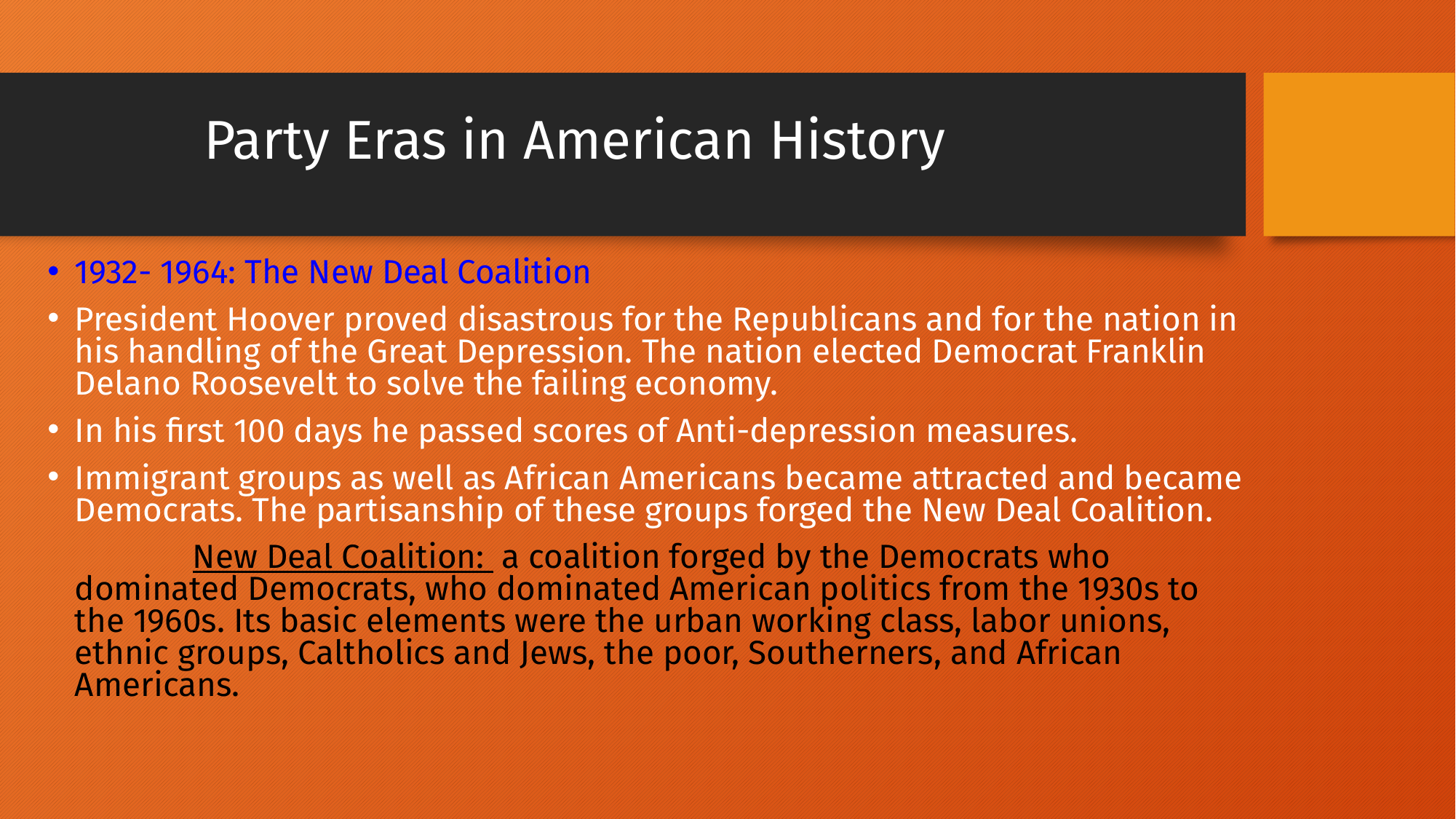

# Party Eras in American History
1932- 1964: The New Deal Coalition
President Hoover proved disastrous for the Republicans and for the nation in his handling of the Great Depression. The nation elected Democrat Franklin Delano Roosevelt to solve the failing economy.
In his first 100 days he passed scores of Anti-depression measures.
Immigrant groups as well as African Americans became attracted and became Democrats. The partisanship of these groups forged the New Deal Coalition.
		 New Deal Coalition:  a coalition forged by the Democrats who dominated Democrats, who dominated American politics from the 1930s to the 1960s. Its basic elements were the urban working class, labor unions, ethnic groups, Caltholics and Jews, the poor, Southerners, and African Americans.